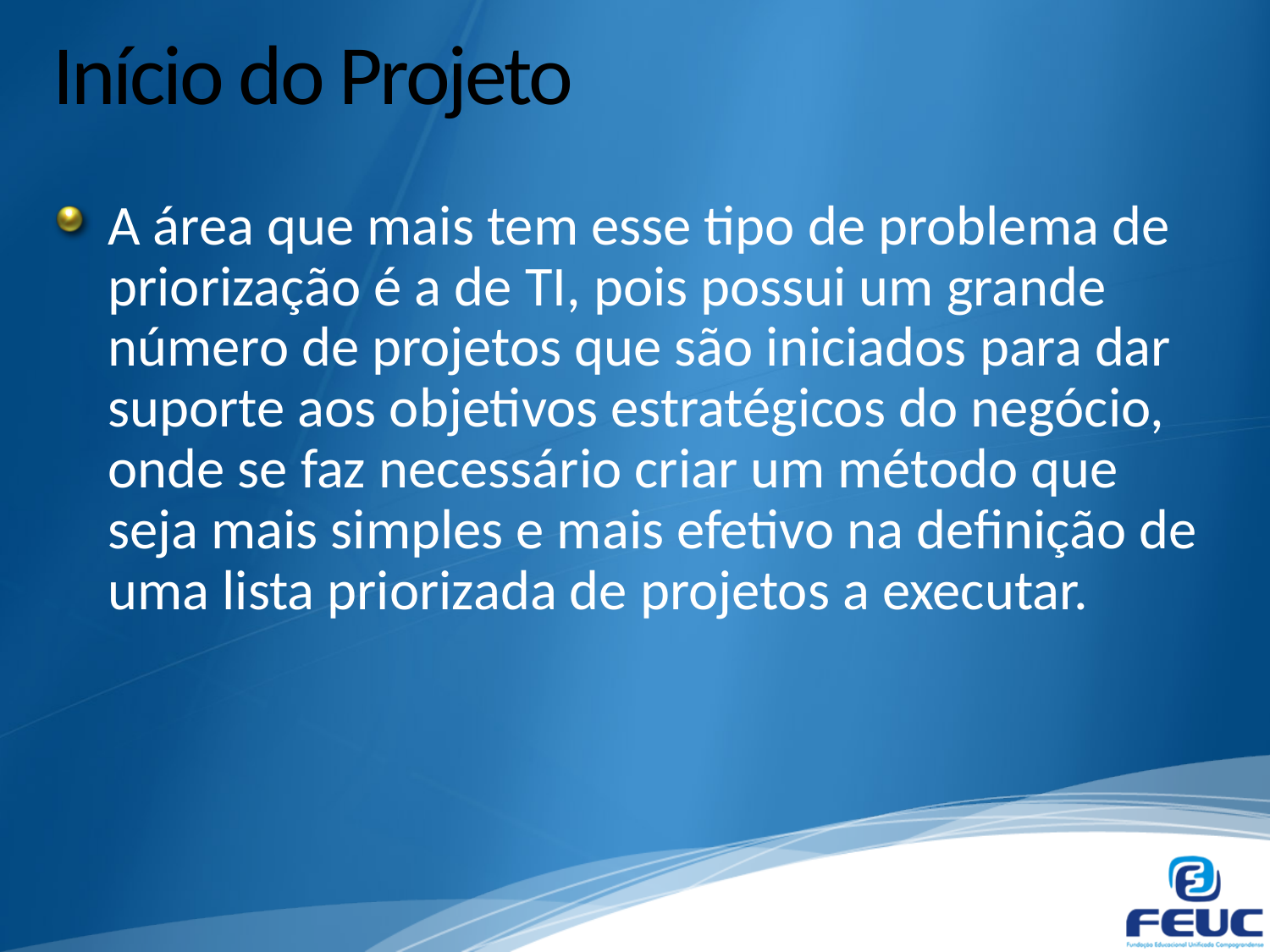

# Início do Projeto
A área que mais tem esse tipo de problema de priorização é a de TI, pois possui um grande número de projetos que são iniciados para dar suporte aos objetivos estratégicos do negócio, onde se faz necessário criar um método que seja mais simples e mais efetivo na definição de uma lista priorizada de projetos a executar.